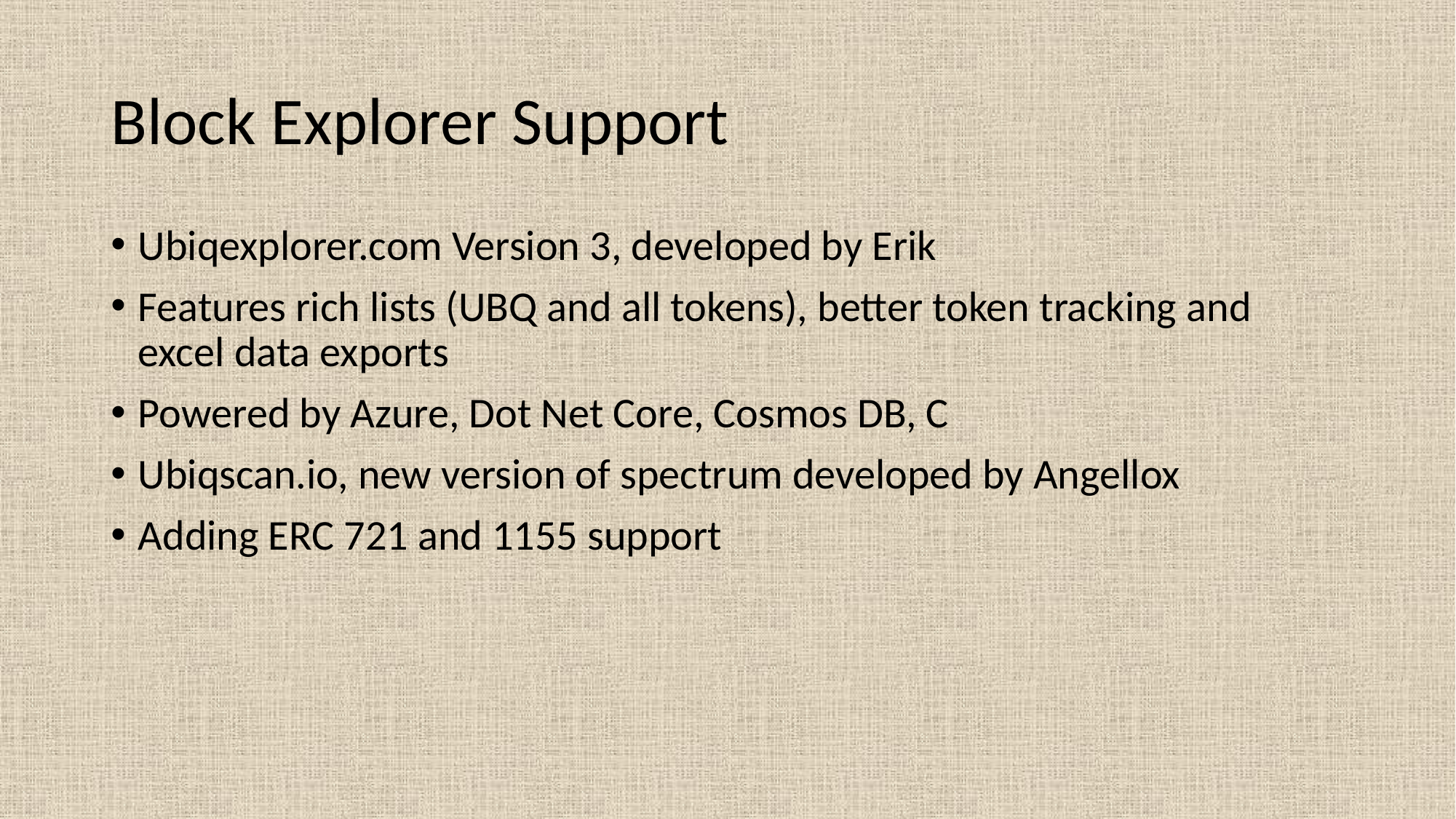

# Block Explorer Support
Ubiqexplorer.com Version 3, developed by Erik
Features rich lists (UBQ and all tokens), better token tracking and excel data exports
Powered by Azure, Dot Net Core, Cosmos DB, C
Ubiqscan.io, new version of spectrum developed by Angellox
Adding ERC 721 and 1155 support